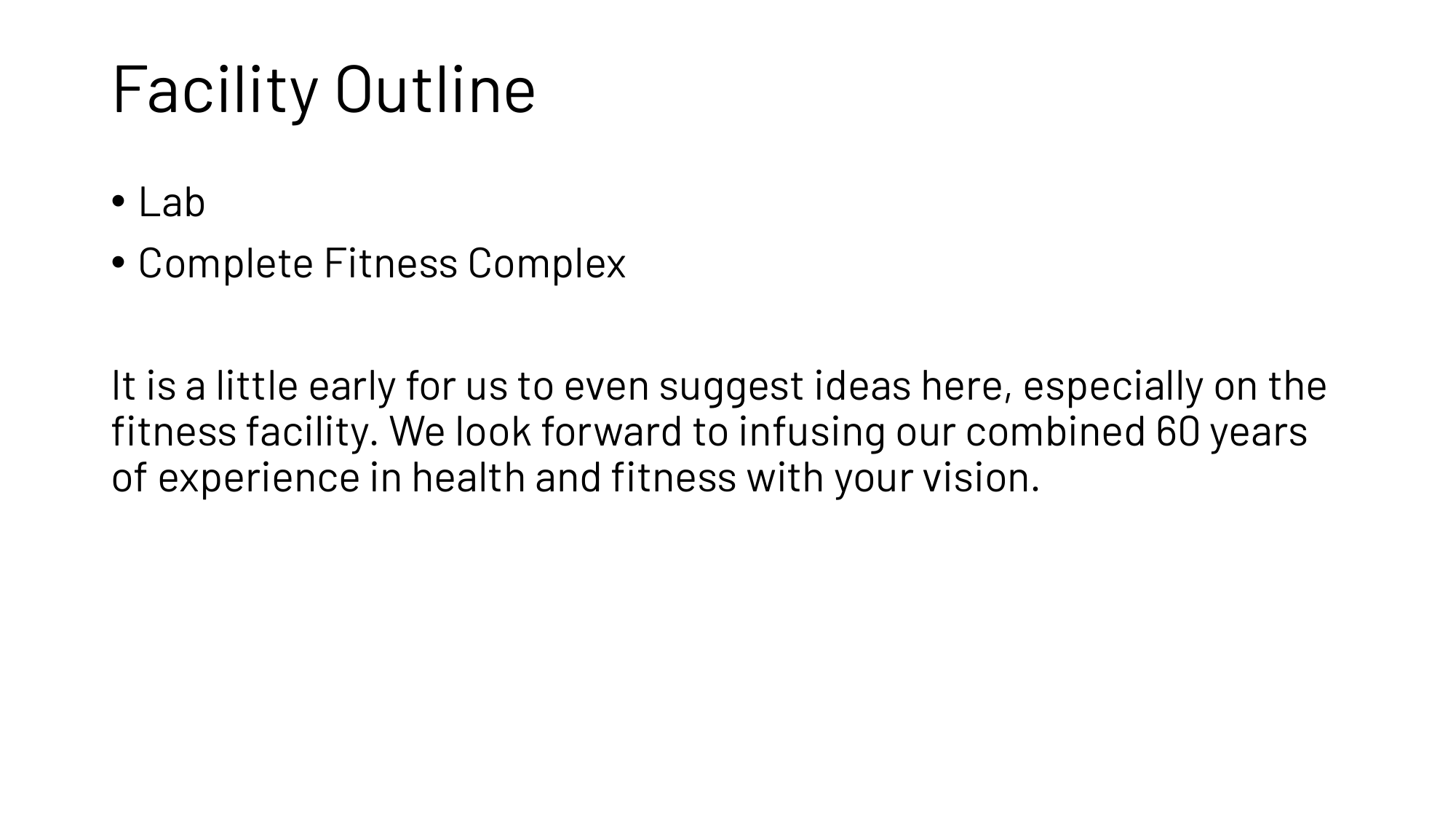

# Facility Outline
Lab
Complete Fitness Complex

It is a little early for us to even suggest ideas here, especially on the fitness facility. We look forward to infusing our combined 60 years of experience in health and fitness with your vision.